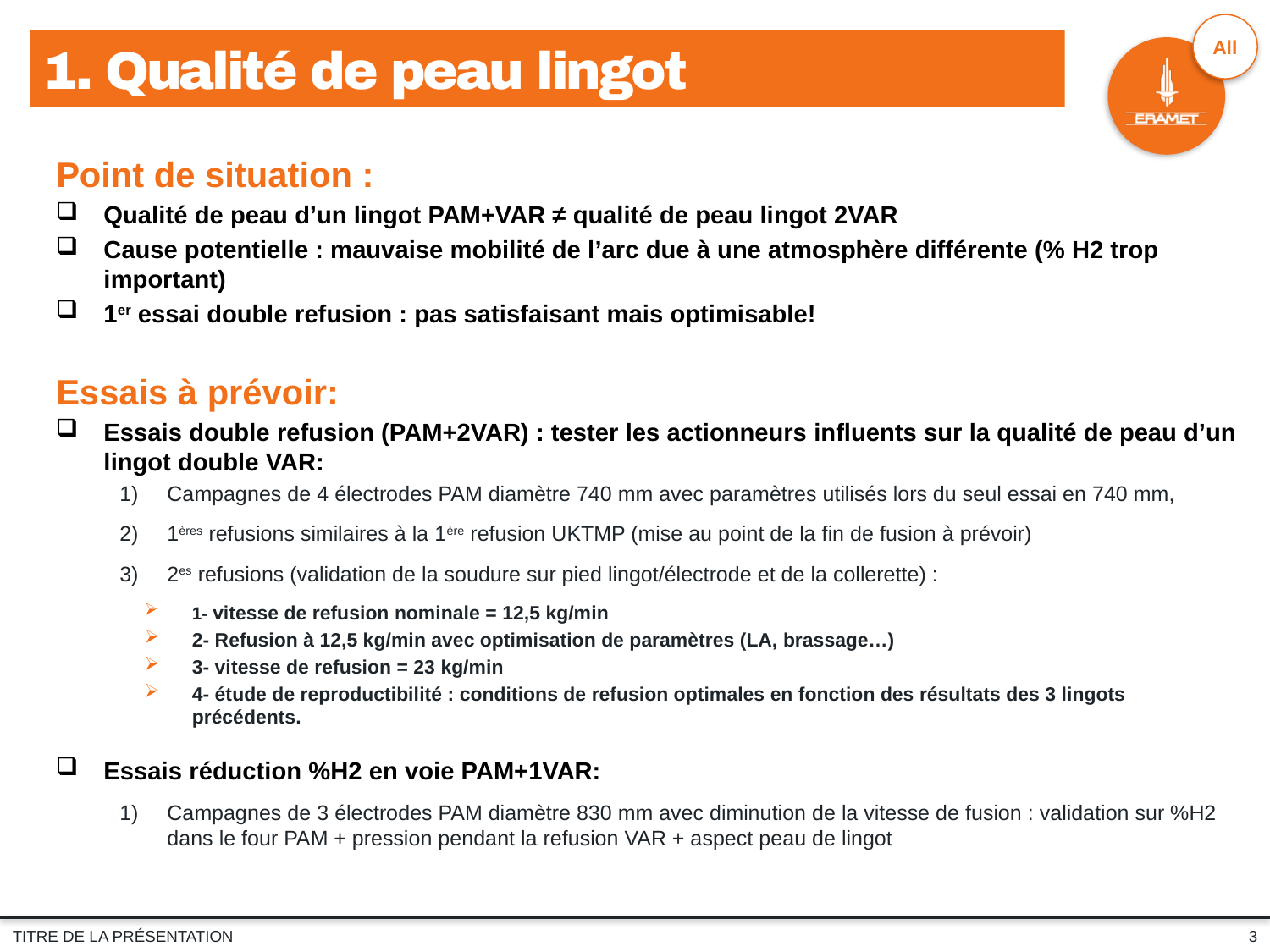

1. Qualité de peau lingot
Point de situation :
Qualité de peau d’un lingot PAM+VAR ≠ qualité de peau lingot 2VAR
Cause potentielle : mauvaise mobilité de l’arc due à une atmosphère différente (% H2 trop important)
1er essai double refusion : pas satisfaisant mais optimisable!

Essais à prévoir:
Essais double refusion (PAM+2VAR) : tester les actionneurs influents sur la qualité de peau d’un lingot double VAR:
Campagnes de 4 électrodes PAM diamètre 740 mm avec paramètres utilisés lors du seul essai en 740 mm,
1ères refusions similaires à la 1ère refusion UKTMP (mise au point de la fin de fusion à prévoir)
2es refusions (validation de la soudure sur pied lingot/électrode et de la collerette) :
1- vitesse de refusion nominale = 12,5 kg/min
2- Refusion à 12,5 kg/min avec optimisation de paramètres (LA, brassage…)
3- vitesse de refusion = 23 kg/min
4- étude de reproductibilité : conditions de refusion optimales en fonction des résultats des 3 lingots précédents.

Essais réduction %H2 en voie PAM+1VAR:
Campagnes de 3 électrodes PAM diamètre 830 mm avec diminution de la vitesse de fusion : validation sur %H2 dans le four PAM + pression pendant la refusion VAR + aspect peau de lingot

3
TITRE DE LA PRÉSENTATION